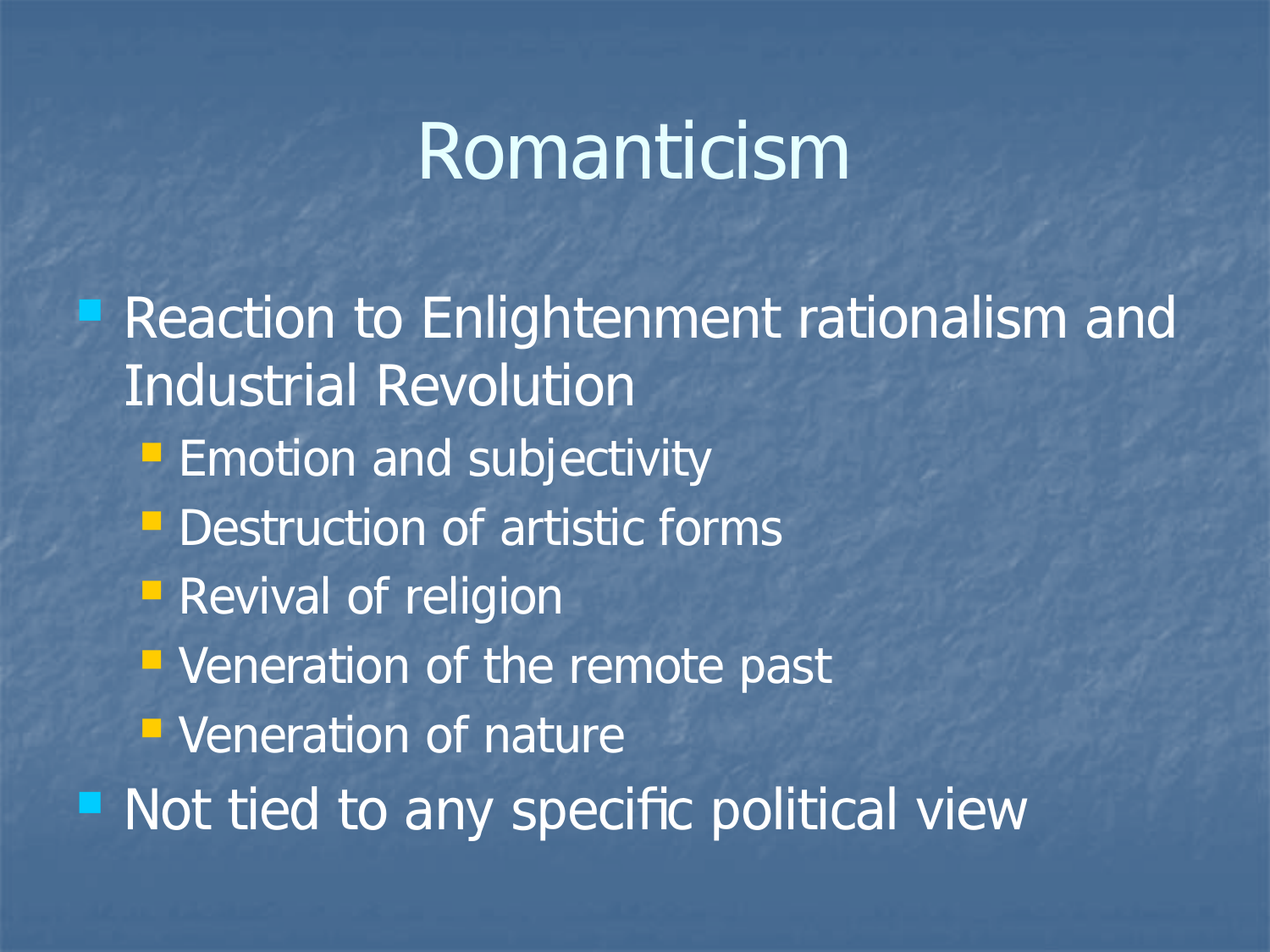

# Romanticism
Reaction to Enlightenment rationalism and Industrial Revolution
Emotion and subjectivity
Destruction of artistic forms
Revival of religion
Veneration of the remote past
Veneration of nature
Not tied to any specific political view